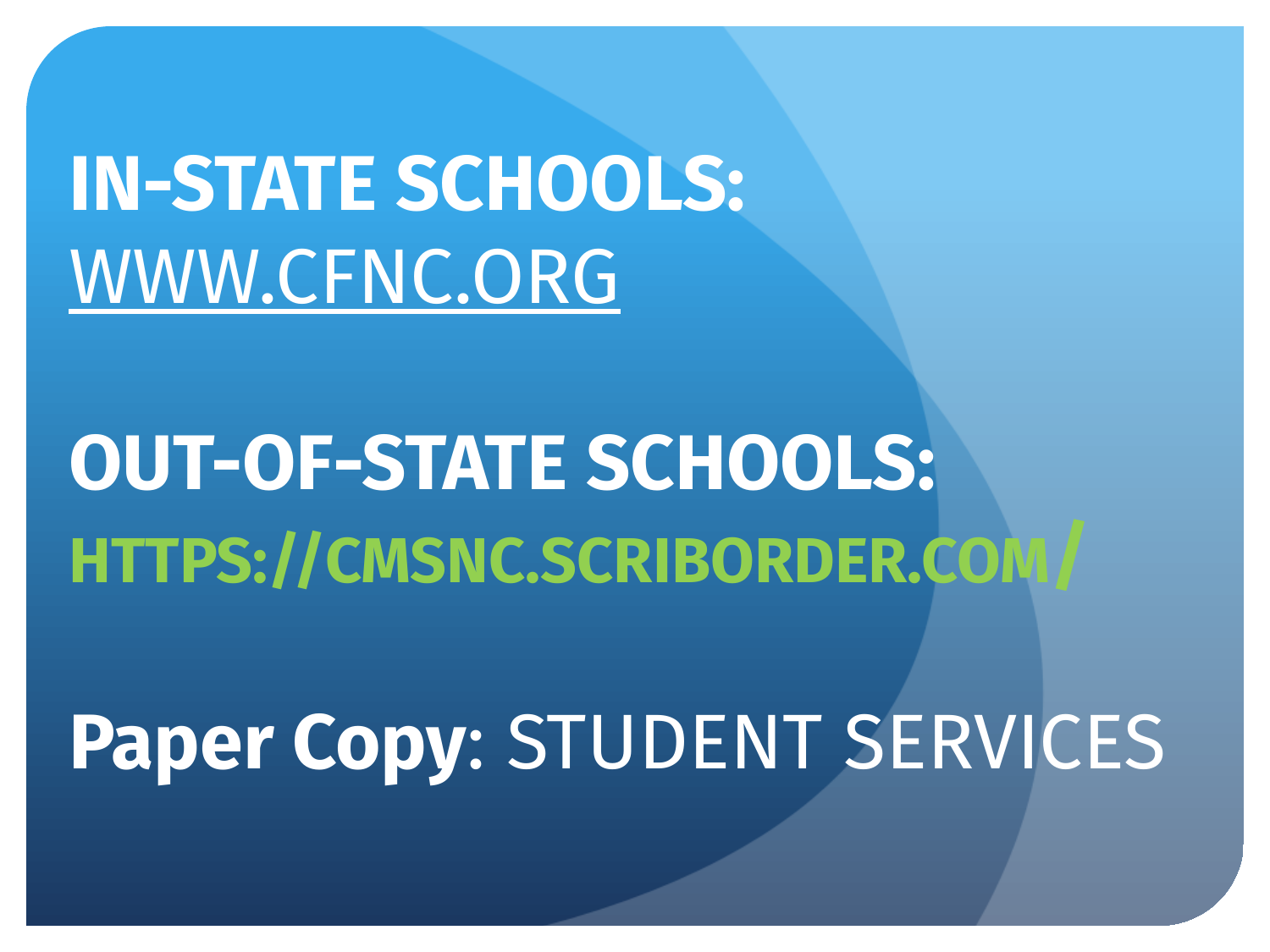

# IN-STATE SCHOOLS: WWW.CFNC.ORG OUT-OF-STATE SCHOOLS: HTTPS://CMSNC.SCRIBORDER.COM/ Paper Copy: STUDENT SERVICES